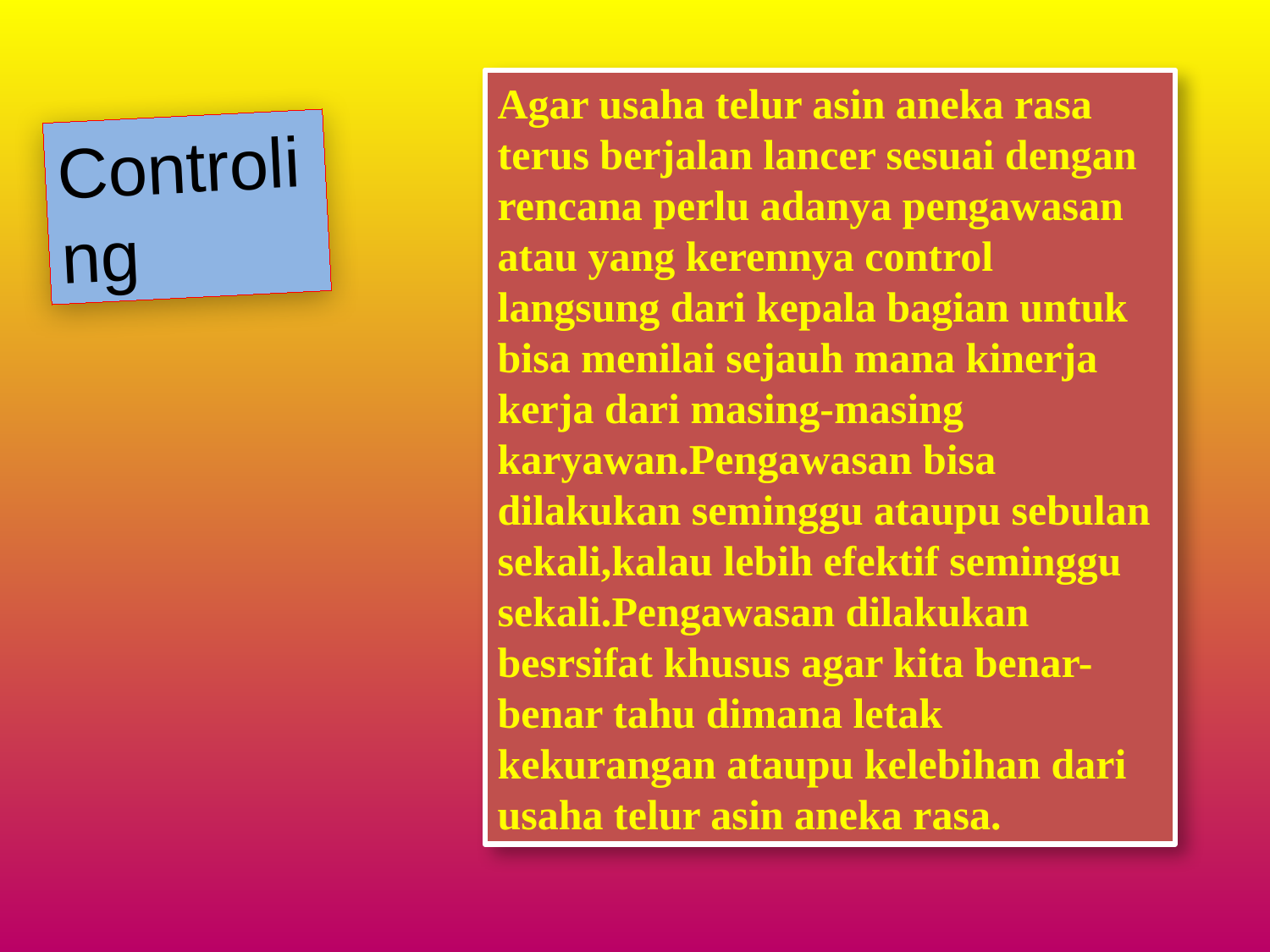

Agar usaha telur asin aneka rasa terus berjalan lancer sesuai dengan rencana perlu adanya pengawasan atau yang kerennya control langsung dari kepala bagian untuk bisa menilai sejauh mana kinerja kerja dari masing-masing karyawan.Pengawasan bisa dilakukan seminggu ataupu sebulan sekali,kalau lebih efektif seminggu sekali.Pengawasan dilakukan besrsifat khusus agar kita benar-benar tahu dimana letak kekurangan ataupu kelebihan dari usaha telur asin aneka rasa.
Controling